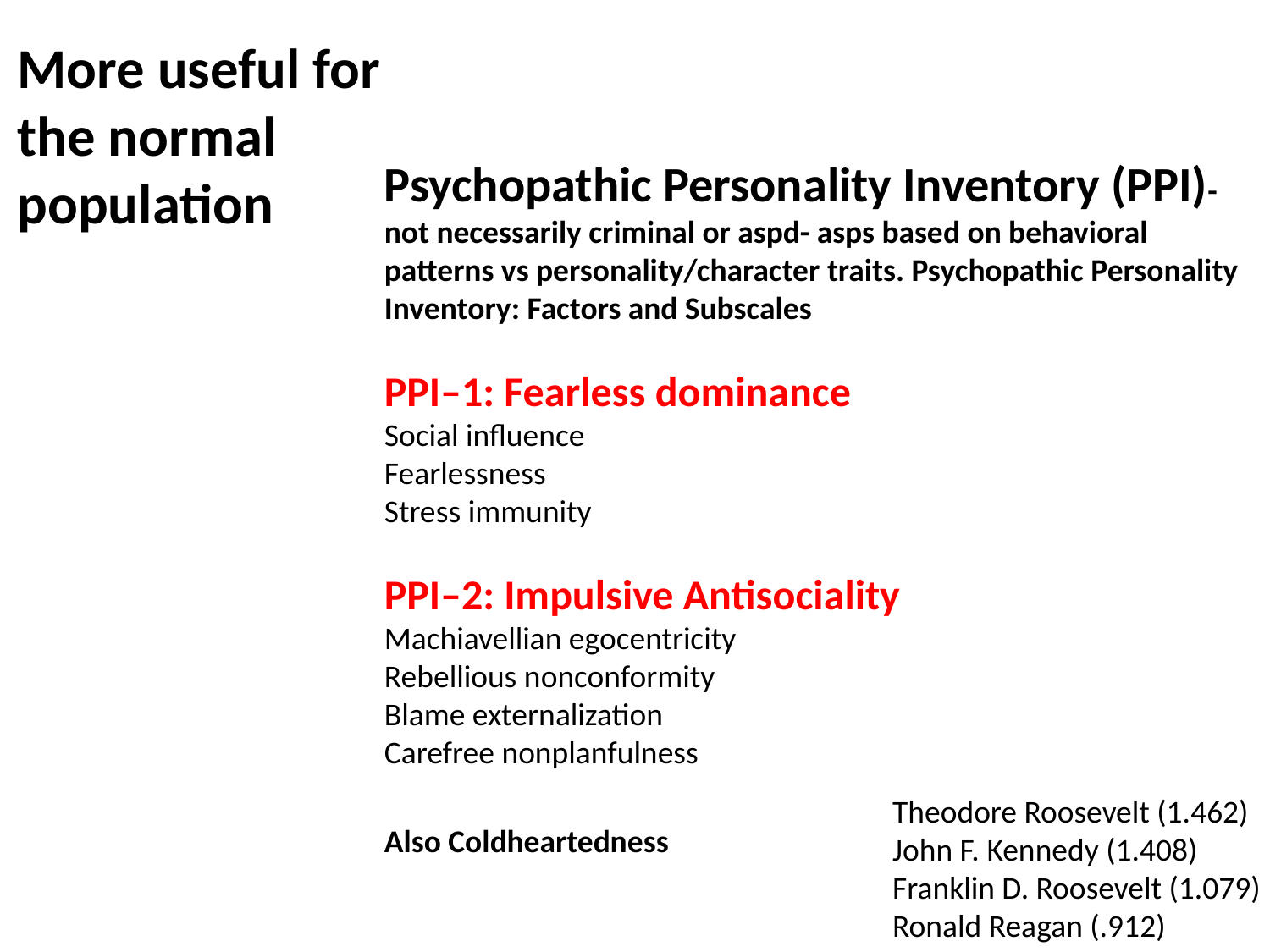

More useful for
the normal
population
Psychopathic Personality Inventory (PPI)- not necessarily criminal or aspd- asps based on behavioral patterns vs personality/character traits. Psychopathic Personality Inventory: Factors and Subscales

PPI–1: Fearless dominance
Social influence
Fearlessness
Stress immunity

PPI–2: Impulsive Antisociality
Machiavellian egocentricity
Rebellious nonconformity
Blame externalization
Carefree nonplanfulness

Also Coldheartedness

Theodore Roosevelt (1.462)
John F. Kennedy (1.408)
Franklin D. Roosevelt (1.079)
Ronald Reagan (.912)